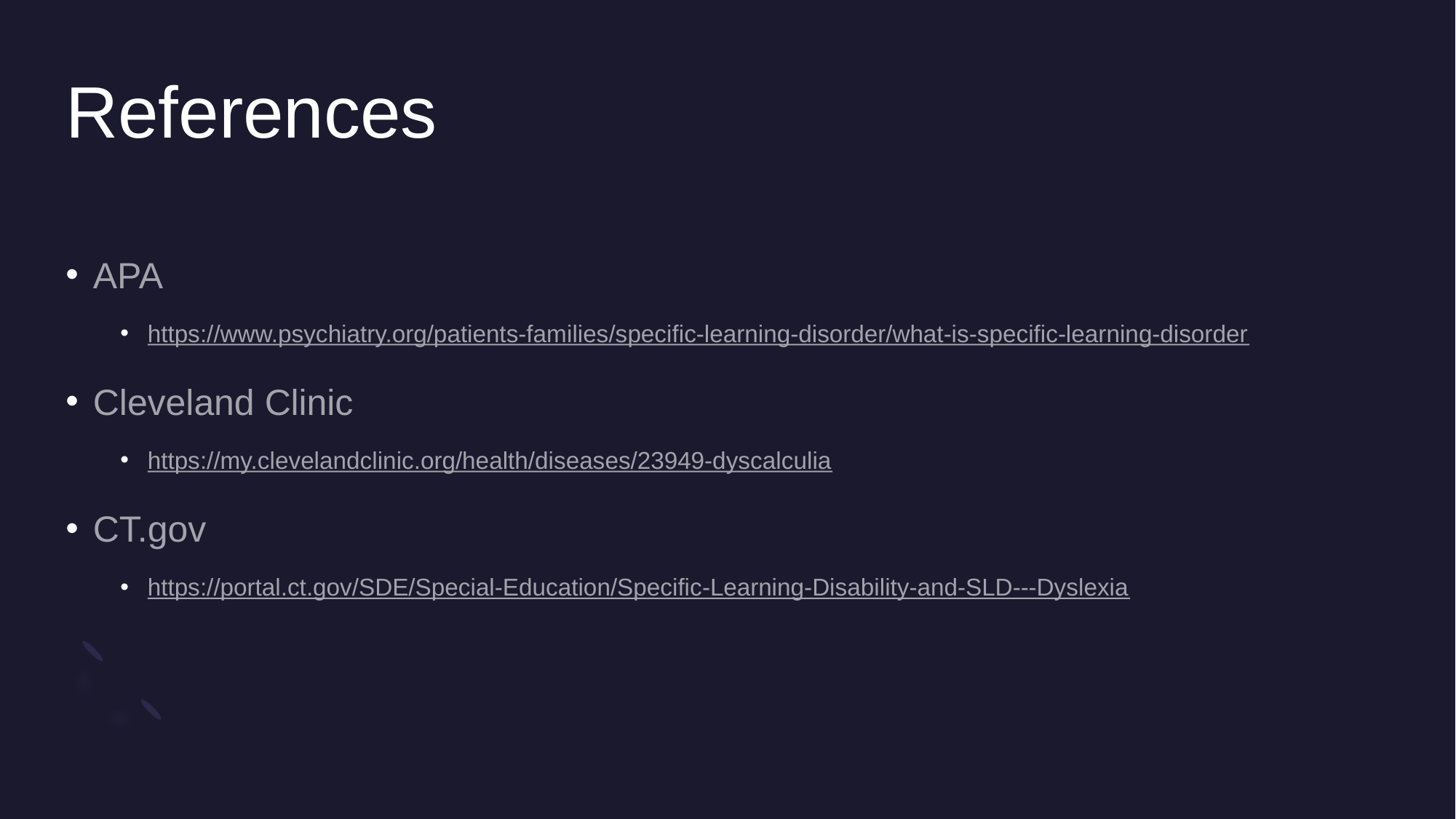

# References
APA
https://www.psychiatry.org/patients-families/specific-learning-disorder/what-is-specific-learning-disorder
Cleveland Clinic
https://my.clevelandclinic.org/health/diseases/23949-dyscalculia
CT.gov
https://portal.ct.gov/SDE/Special-Education/Specific-Learning-Disability-and-SLD---Dyslexia